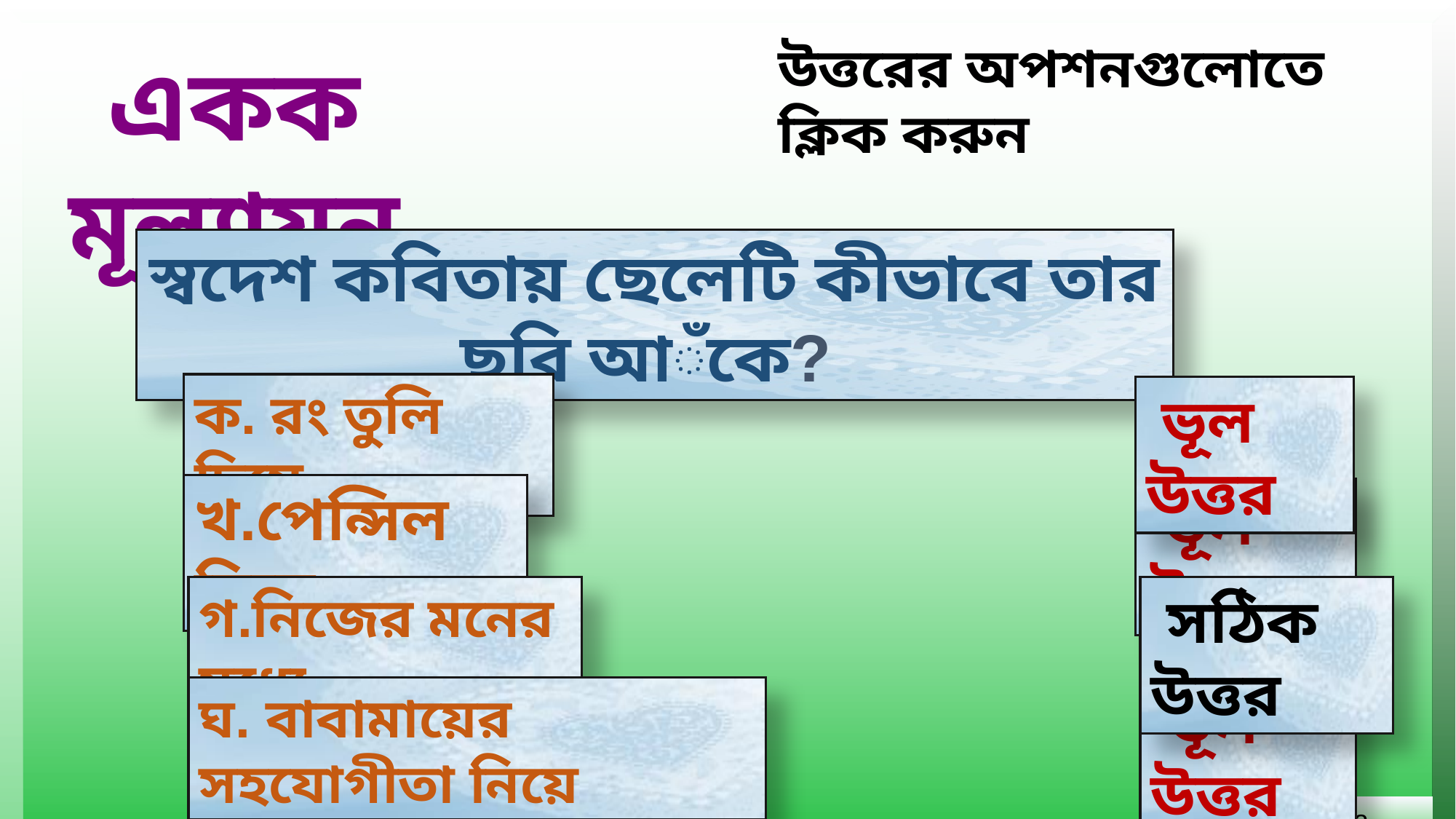

উত্তরের অপশনগুলোতে ক্লিক করুন
একক মূল্যায়ন
স্বদেশ কবিতায় ছেলেটি কীভাবে তার ছবি আঁকে?
ক. রং তুলি দিয়ে
 ভূল উত্তর
খ.পেন্সিল দিয়ে
 ভূল উত্তর
গ.নিজের মনের মধ্যে
 সঠিক উত্তর
ঘ. বাবামায়ের সহযোগীতা নিয়ে
 ভূল উত্তর